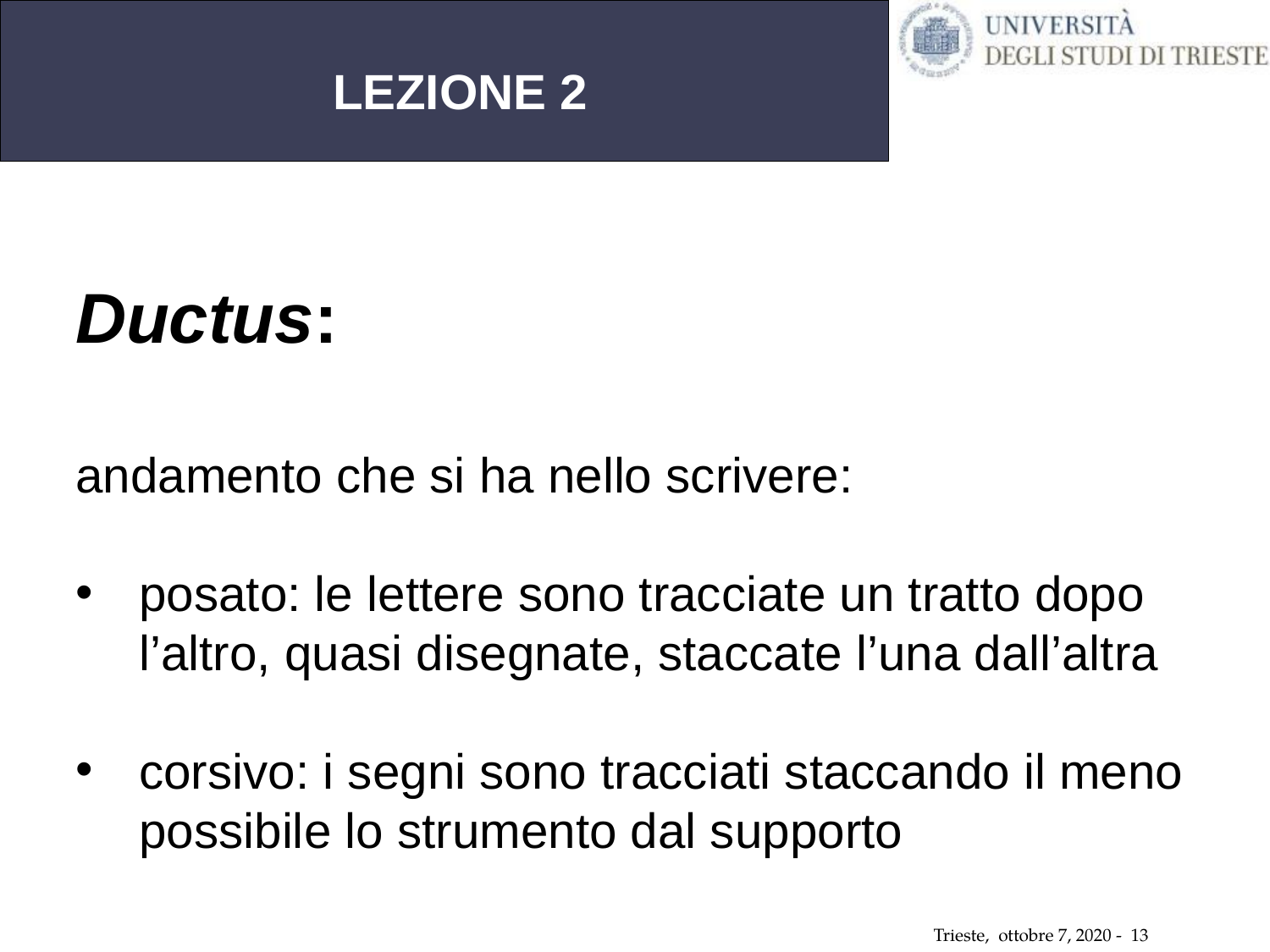

# LEZIONE 2
Ductus:
andamento che si ha nello scrivere:

posato: le lettere sono tracciate un tratto dopo l’altro, quasi disegnate, staccate l’una dall’altra

corsivo: i segni sono tracciati staccando il meno possibile lo strumento dal supporto